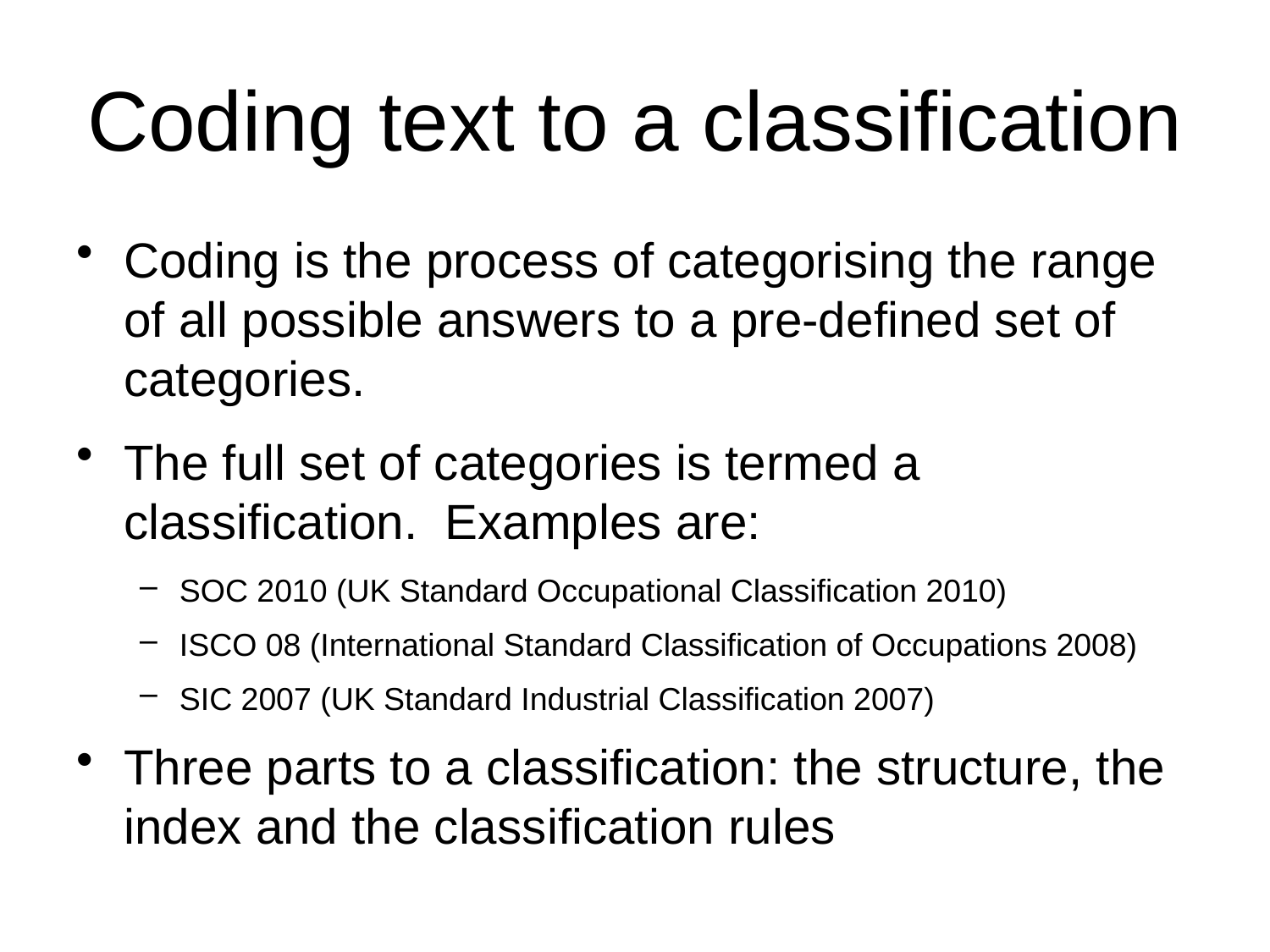

# Coding text to a classification
Coding is the process of categorising the range of all possible answers to a pre-defined set of categories.
The full set of categories is termed a classification.  Examples are:
SOC 2010 (UK Standard Occupational Classification 2010)
ISCO 08 (International Standard Classification of Occupations 2008)
SIC 2007 (UK Standard Industrial Classification 2007)
Three parts to a classification: the structure, the index and the classification rules